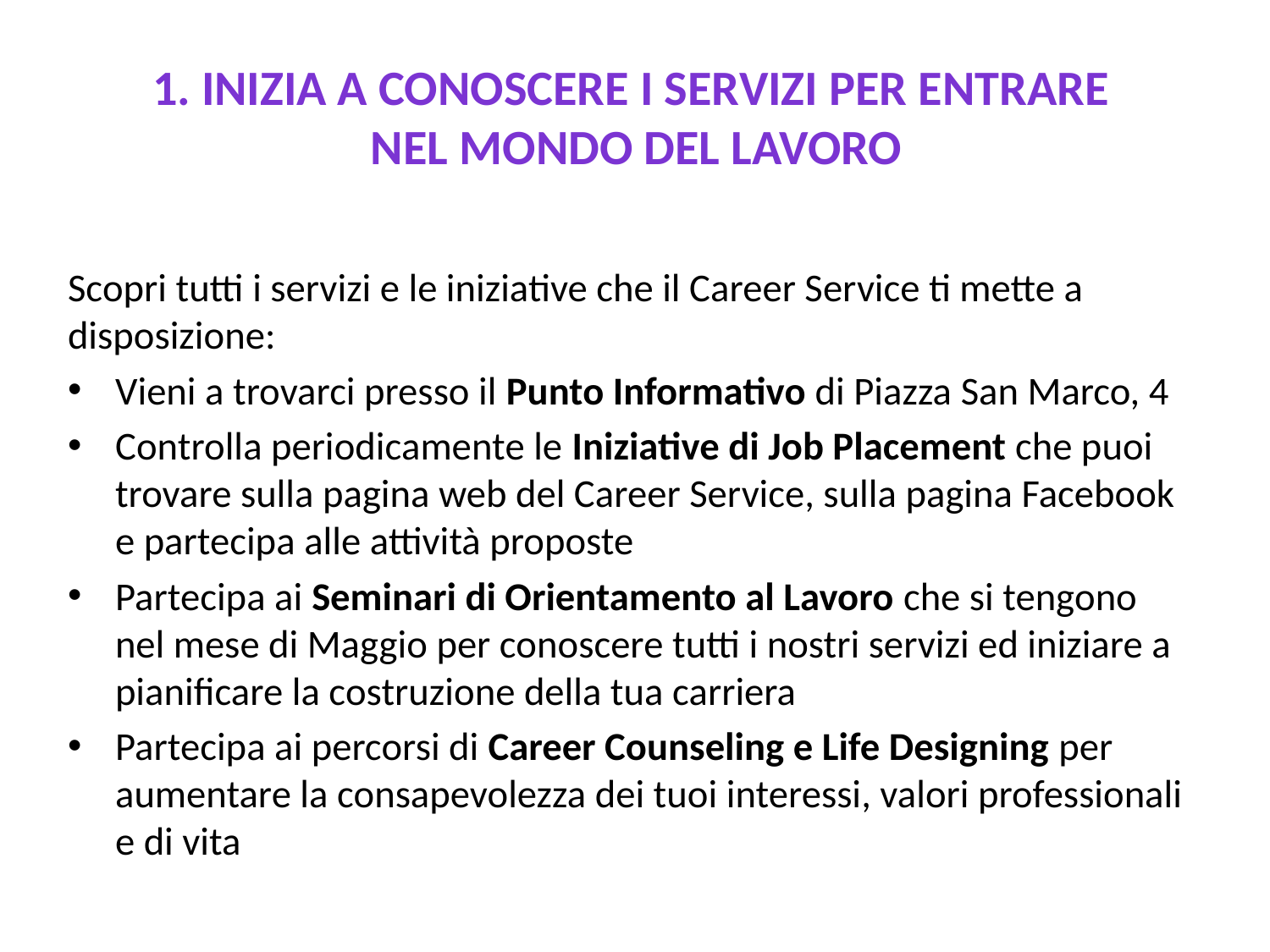

# 1. Inizia a conoscere i servizi per entrare nel mondo del lavoro
Scopri tutti i servizi e le iniziative che il Career Service ti mette a disposizione:
Vieni a trovarci presso il Punto Informativo di Piazza San Marco, 4
Controlla periodicamente le Iniziative di Job Placement che puoi trovare sulla pagina web del Career Service, sulla pagina Facebook e partecipa alle attività proposte
Partecipa ai Seminari di Orientamento al Lavoro che si tengono nel mese di Maggio per conoscere tutti i nostri servizi ed iniziare a pianificare la costruzione della tua carriera
Partecipa ai percorsi di Career Counseling e Life Designing per aumentare la consapevolezza dei tuoi interessi, valori professionali e di vita